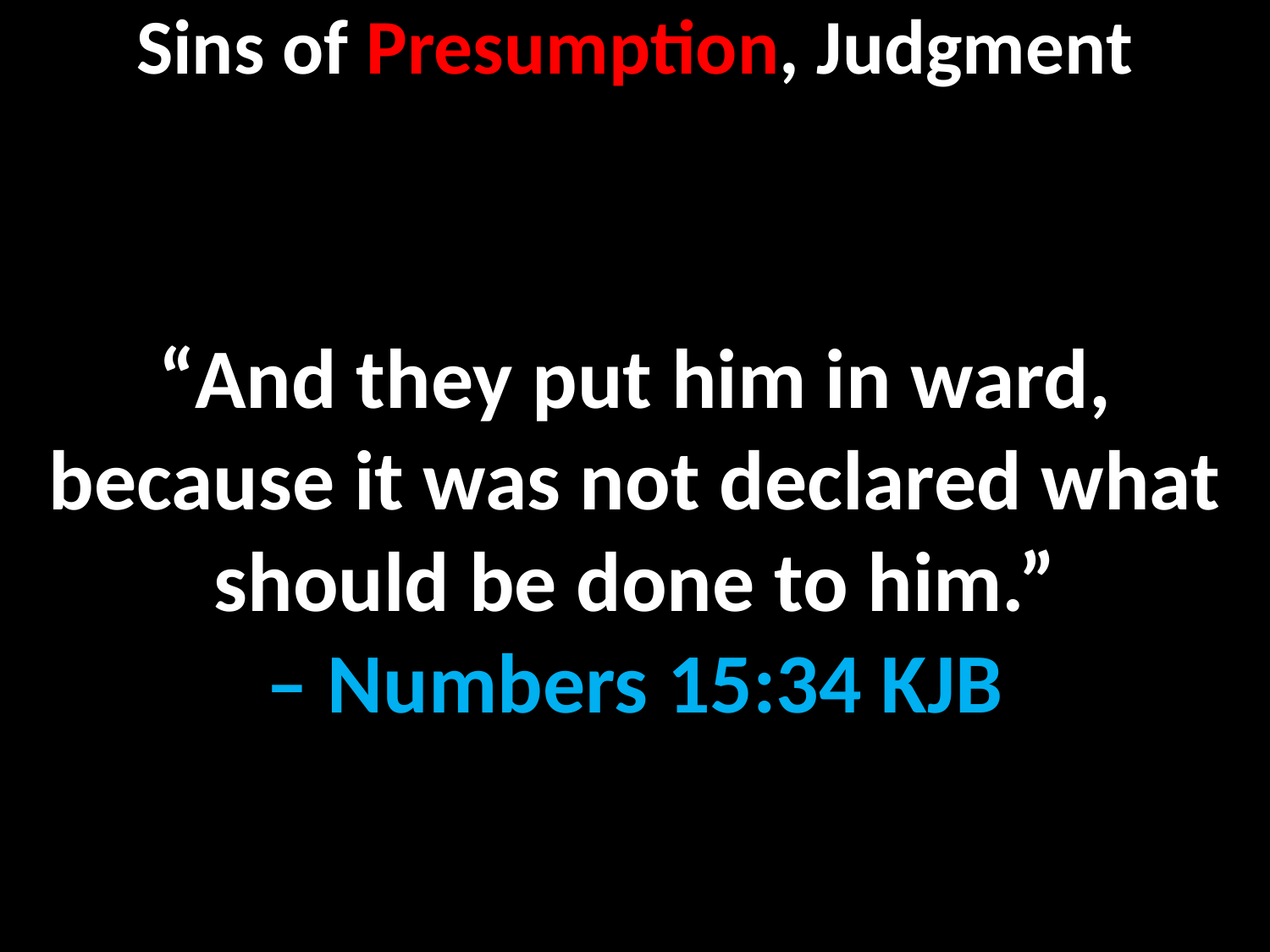

# Sins of Presumption, Judgment
“And they put him in ward, because it was not declared what should be done to him.”
– Numbers 15:34 KJB